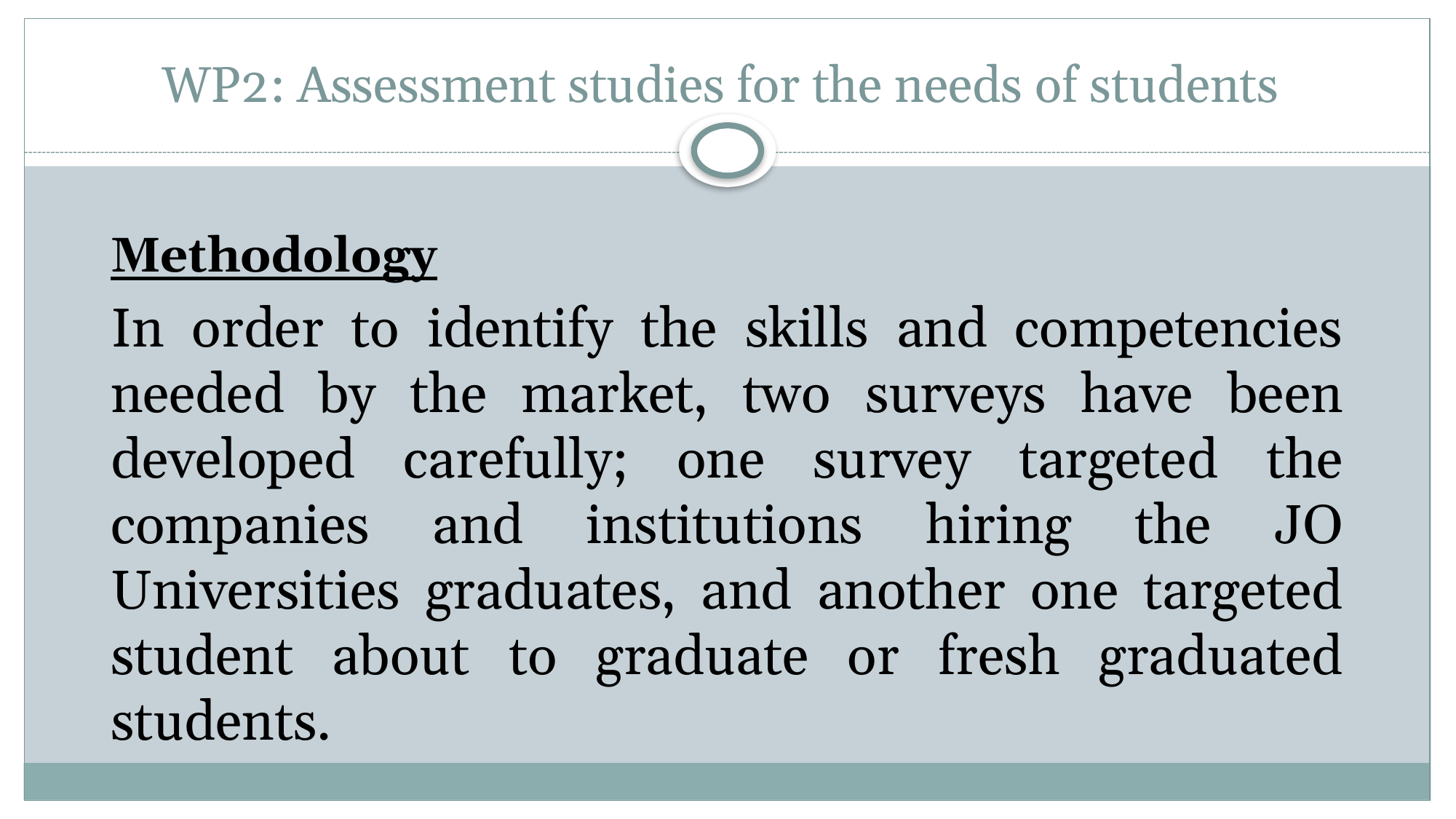

# WP2: Assessment studies for the needs of students
Methodology
In order to identify the skills and competencies needed by the market, two surveys have been developed carefully; one survey targeted the companies and institutions hiring the JO Universities graduates, and another one targeted student about to graduate or fresh graduated students.